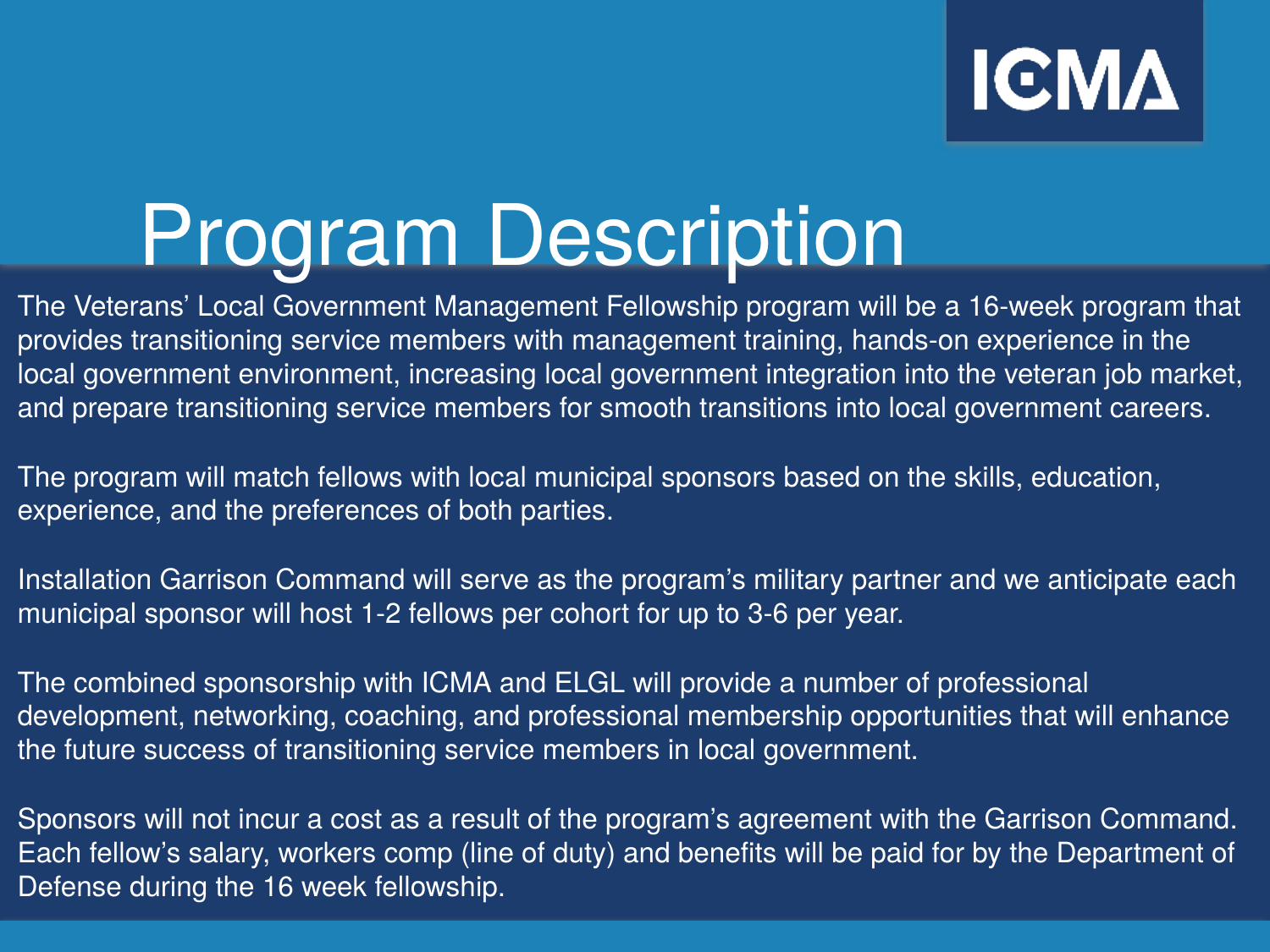

# Program Description
The Veterans’ Local Government Management Fellowship program will be a 16-week program that provides transitioning service members with management training, hands-on experience in the local government environment, increasing local government integration into the veteran job market, and prepare transitioning service members for smooth transitions into local government careers.
The program will match fellows with local municipal sponsors based on the skills, education, experience, and the preferences of both parties.
Installation Garrison Command will serve as the program’s military partner and we anticipate each municipal sponsor will host 1-2 fellows per cohort for up to 3-6 per year.
The combined sponsorship with ICMA and ELGL will provide a number of professional development, networking, coaching, and professional membership opportunities that will enhance the future success of transitioning service members in local government.
Sponsors will not incur a cost as a result of the program’s agreement with the Garrison Command. Each fellow’s salary, workers comp (line of duty) and benefits will be paid for by the Department of Defense during the 16 week fellowship.